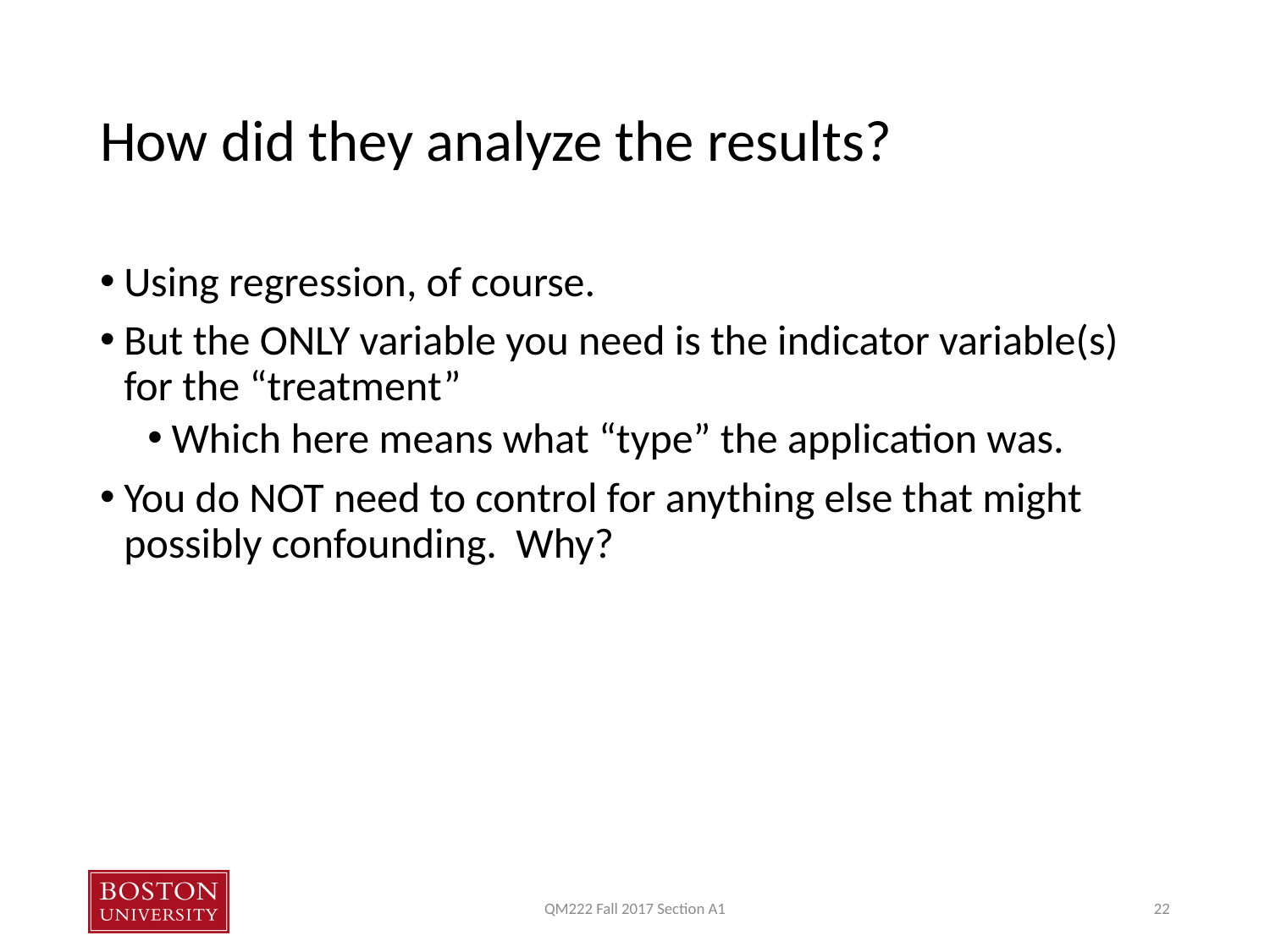

# How did they analyze the results?
Using regression, of course.
But the ONLY variable you need is the indicator variable(s) for the “treatment”
Which here means what “type” the application was.
You do NOT need to control for anything else that might possibly confounding.  Why?

QM222 Fall 2017 Section A1
22